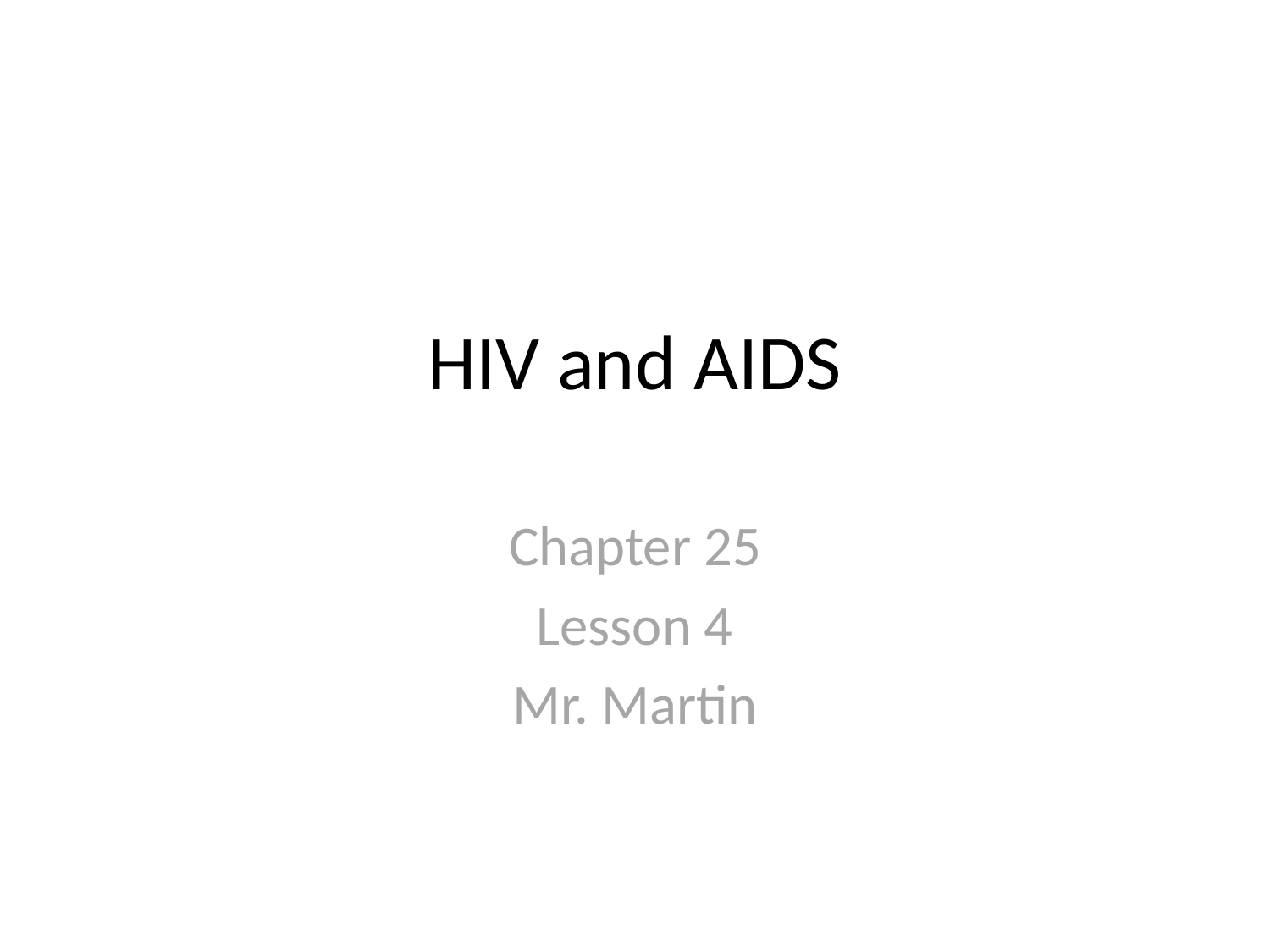

HIV and AIDS
Chapter 25
Lesson 4
Mr. Martin